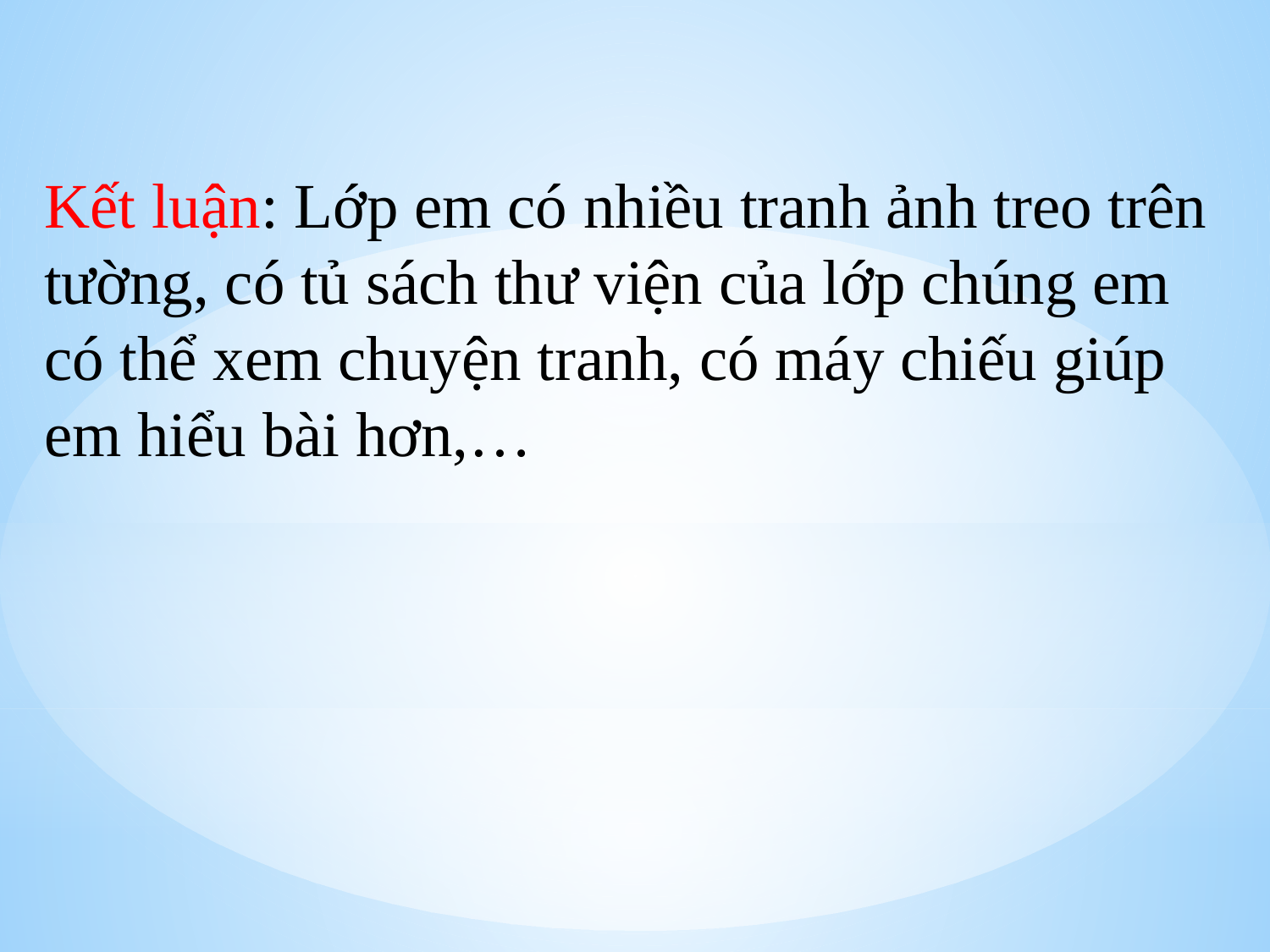

Kết luận: Lớp em có nhiều tranh ảnh treo trên tường, có tủ sách thư viện của lớp chúng em có thể xem chuyện tranh, có máy chiếu giúp em hiểu bài hơn,…